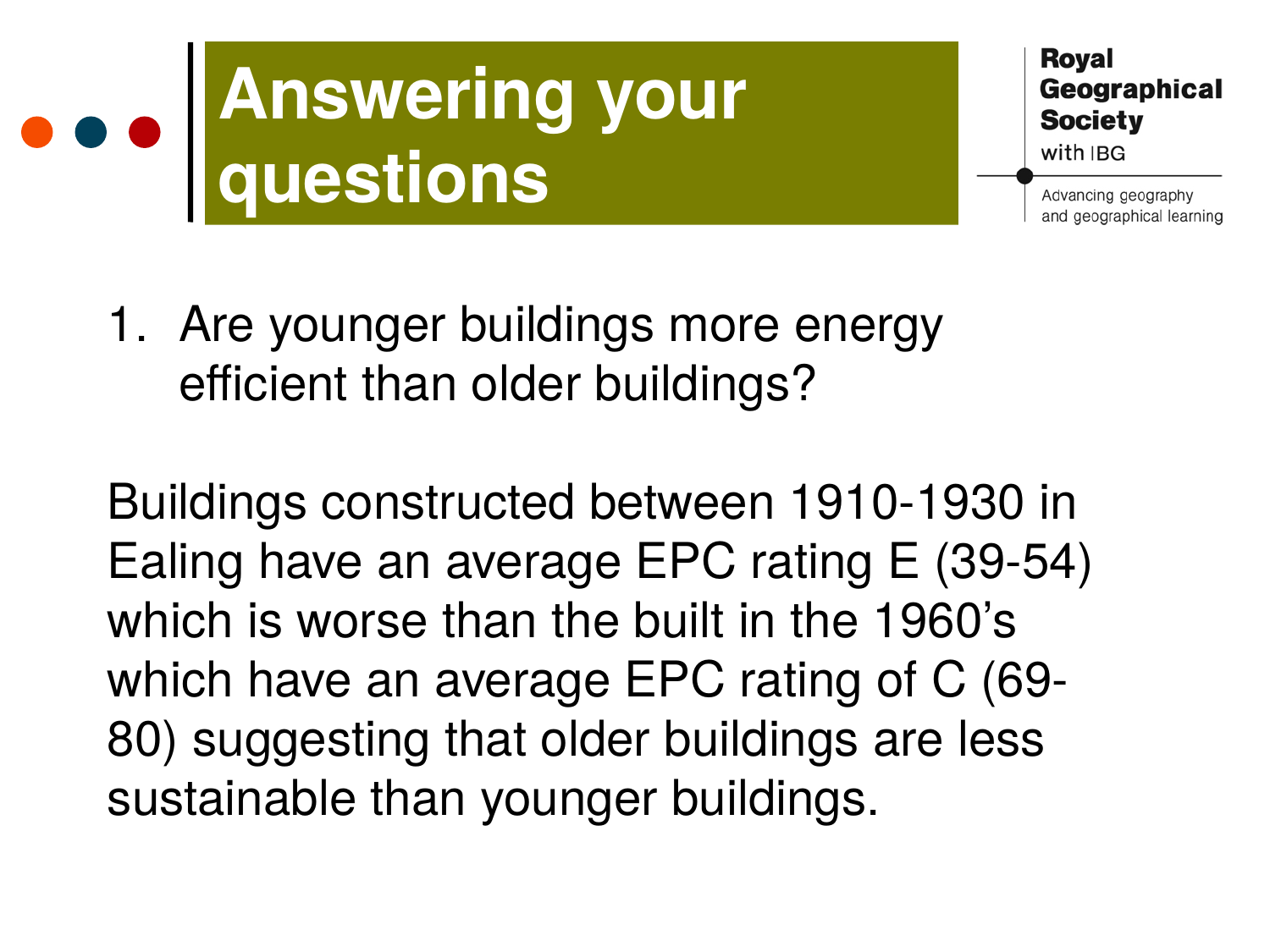

Answering your questions
Are younger buildings more energy efficient than older buildings?

Buildings constructed between 1910-1930 in Ealing have an average EPC rating E (39-54) which is worse than the built in the 1960’s which have an average EPC rating of C (69-80) suggesting that older buildings are less sustainable than younger buildings.